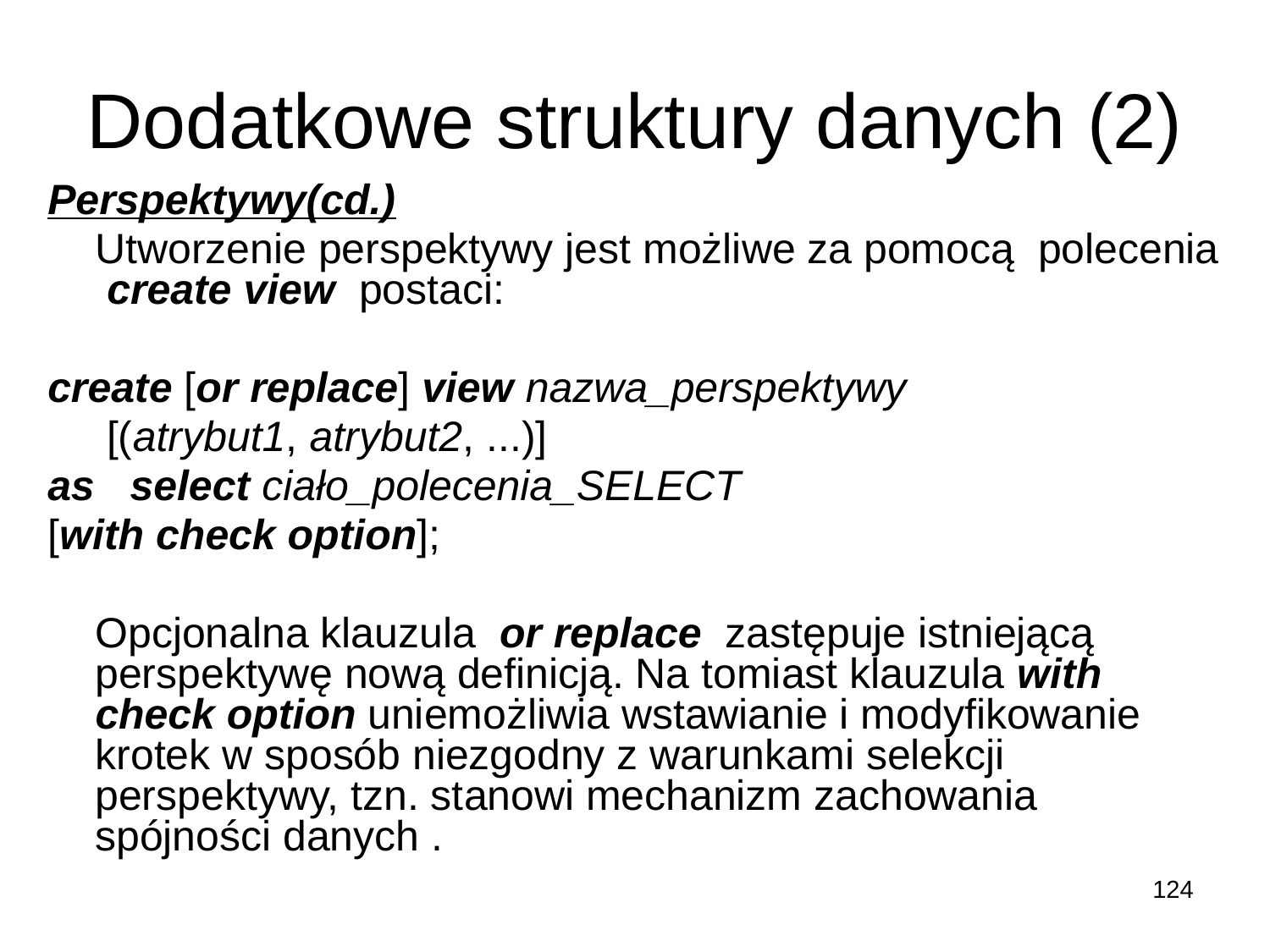

# Dodatkowe struktury danych (2)
Perspektywy(cd.)
	Utworzenie perspektywy jest możliwe za pomocą  polecenia  create view  postaci:

create [or replace] view nazwa_perspektywy
     [(atrybut1, atrybut2, ...)]
as   select ciało_polecenia_SELECT
[with check option];

	Opcjonalna klauzula  or replace  zastępuje istniejącą perspektywę nową definicją. Na tomiast klauzula with check option uniemożliwia wstawianie i modyfikowanie krotek w sposób niezgodny z warunkami selekcji perspektywy, tzn. stanowi mechanizm zachowania spójności danych .
124